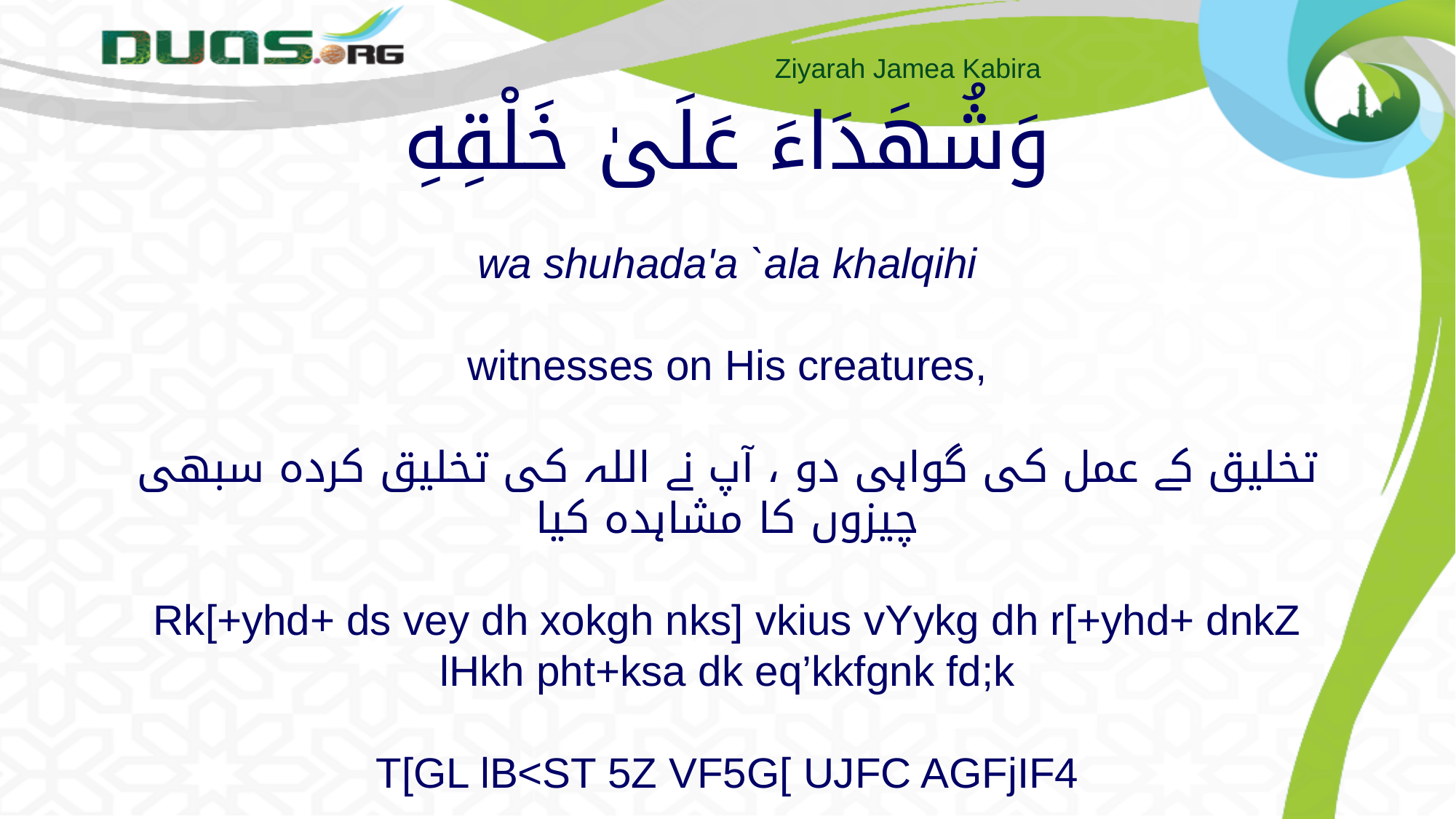

# وَشُهَدَاءَ عَلَىٰ خَلْقِهِ wa shuhada'a `ala khalqihi witnesses on His creatures, تخلیق کے عمل کی گواہی دو ، آپ نے اللہ کی تخلیق کردہ سبھی چیزوں کا مشاہدہ کیا Rk[+yhd+ ds vey dh xokgh nks] vkius vYykg dh r[+yhd+ dnkZ lHkh pht+ksa dk eq’kkfgnk fd;k T[GL lB<ST 5Z VF5G[ UJFC AGFjIF4